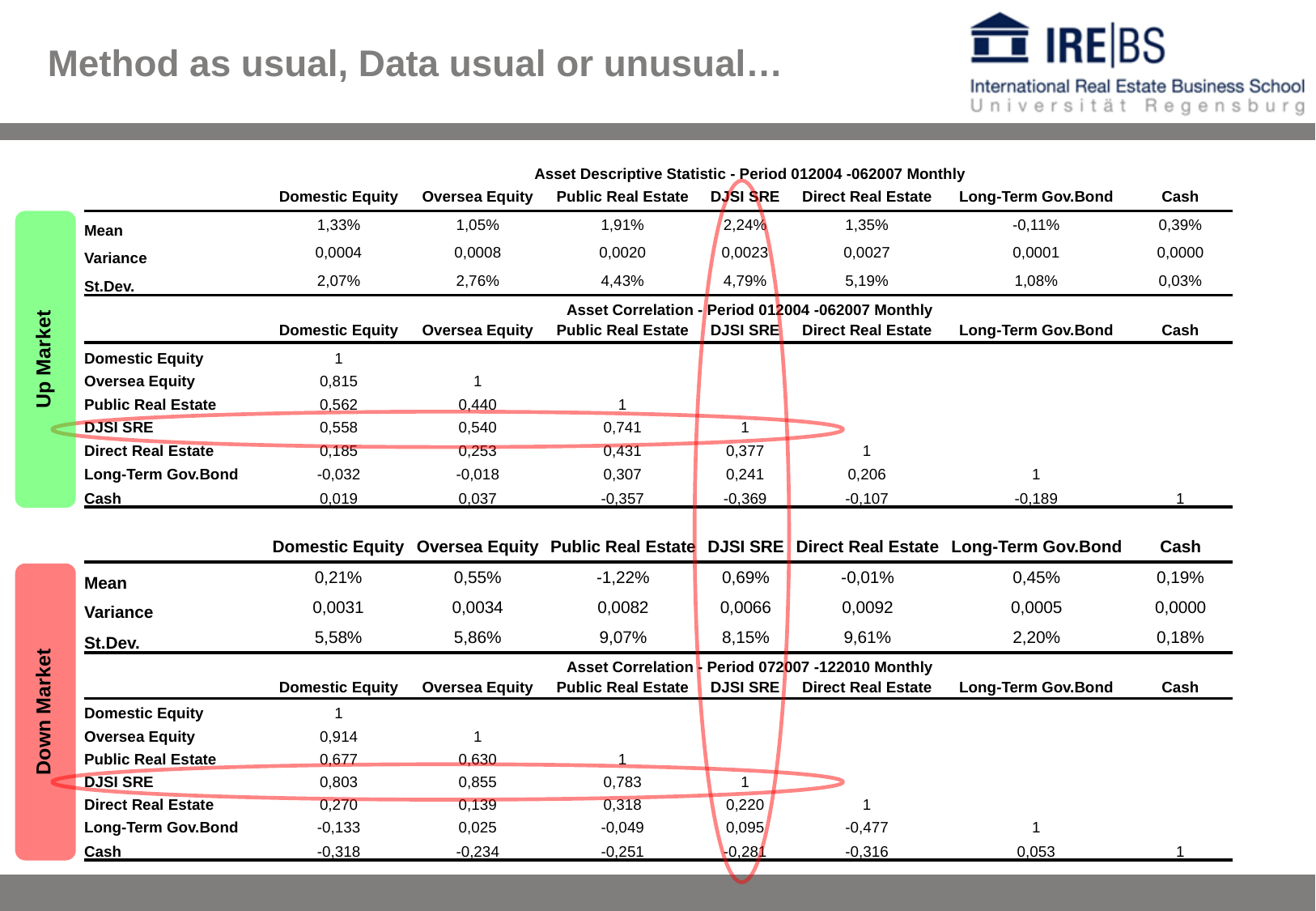

Method as usual, Data usual or unusual…

|  | Asset Descriptive Statistic - Period 012004 -062007 Monthly |  |  |  |  |  |  |
| --- | --- | --- | --- | --- | --- | --- | --- |
|  | Domestic Equity | Oversea Equity | Public Real Estate | DJSI SRE | Direct Real Estate | Long-Term Gov.Bond | Cash |
| Mean | 1,33% | 1,05% | 1,91% | 2,24% | 1,35% | -0,11% | 0,39% |
| Variance | 0,0004 | 0,0008 | 0,0020 | 0,0023 | 0,0027 | 0,0001 | 0,0000 |
| St.Dev. | 2,07% | 2,76% | 4,43% | 4,79% | 5,19% | 1,08% | 0,03% |

Up Market

|  | Asset Correlation - Period 012004 -062007 Monthly |  |  |  |  |  |  |
| --- | --- | --- | --- | --- | --- | --- | --- |
|  | Domestic Equity | Oversea Equity | Public Real Estate | DJSI SRE | Direct Real Estate | Long-Term Gov.Bond | Cash |
| Domestic Equity | 1 |  |  |  |  |  |  |
| Oversea Equity | 0,815 | 1 |  |  |  |  |  |
| Public Real Estate | 0,562 | 0,440 | 1 |  |  |  |  |
| DJSI SRE | 0,558 | 0,540 | 0,741 | 1 |  |  |  |
| Direct Real Estate | 0,185 | 0,253 | 0,431 | 0,377 | 1 |  |  |
| Long-Term Gov.Bond | -0,032 | -0,018 | 0,307 | 0,241 | 0,206 | 1 |  |
| Cash | 0,019 | 0,037 | -0,357 | -0,369 | -0,107 | -0,189 | 1 |

|  | Domestic Equity | Oversea Equity | Public Real Estate | DJSI SRE | Direct Real Estate | Long-Term Gov.Bond | Cash |
| --- | --- | --- | --- | --- | --- | --- | --- |
| Mean | 0,21% | 0,55% | -1,22% | 0,69% | -0,01% | 0,45% | 0,19% |
| Variance | 0,0031 | 0,0034 | 0,0082 | 0,0066 | 0,0092 | 0,0005 | 0,0000 |
| St.Dev. | 5,58% | 5,86% | 9,07% | 8,15% | 9,61% | 2,20% | 0,18% |
Down Market

|  | Asset Correlation - Period 072007 -122010 Monthly |  |  |  |  |  |  |
| --- | --- | --- | --- | --- | --- | --- | --- |
|  | Domestic Equity | Oversea Equity | Public Real Estate | DJSI SRE | Direct Real Estate | Long-Term Gov.Bond | Cash |
| Domestic Equity | 1 |  |  |  |  |  |  |
| Oversea Equity | 0,914 | 1 |  |  |  |  |  |
| Public Real Estate | 0,677 | 0,630 | 1 |  |  |  |  |
| DJSI SRE | 0,803 | 0,855 | 0,783 | 1 |  |  |  |
| Direct Real Estate | 0,270 | 0,139 | 0,318 | 0,220 | 1 |  |  |
| Long-Term Gov.Bond | -0,133 | 0,025 | -0,049 | 0,095 | -0,477 | 1 |  |
| Cash | -0,318 | -0,234 | -0,251 | -0,281 | -0,316 | 0,053 | 1 |